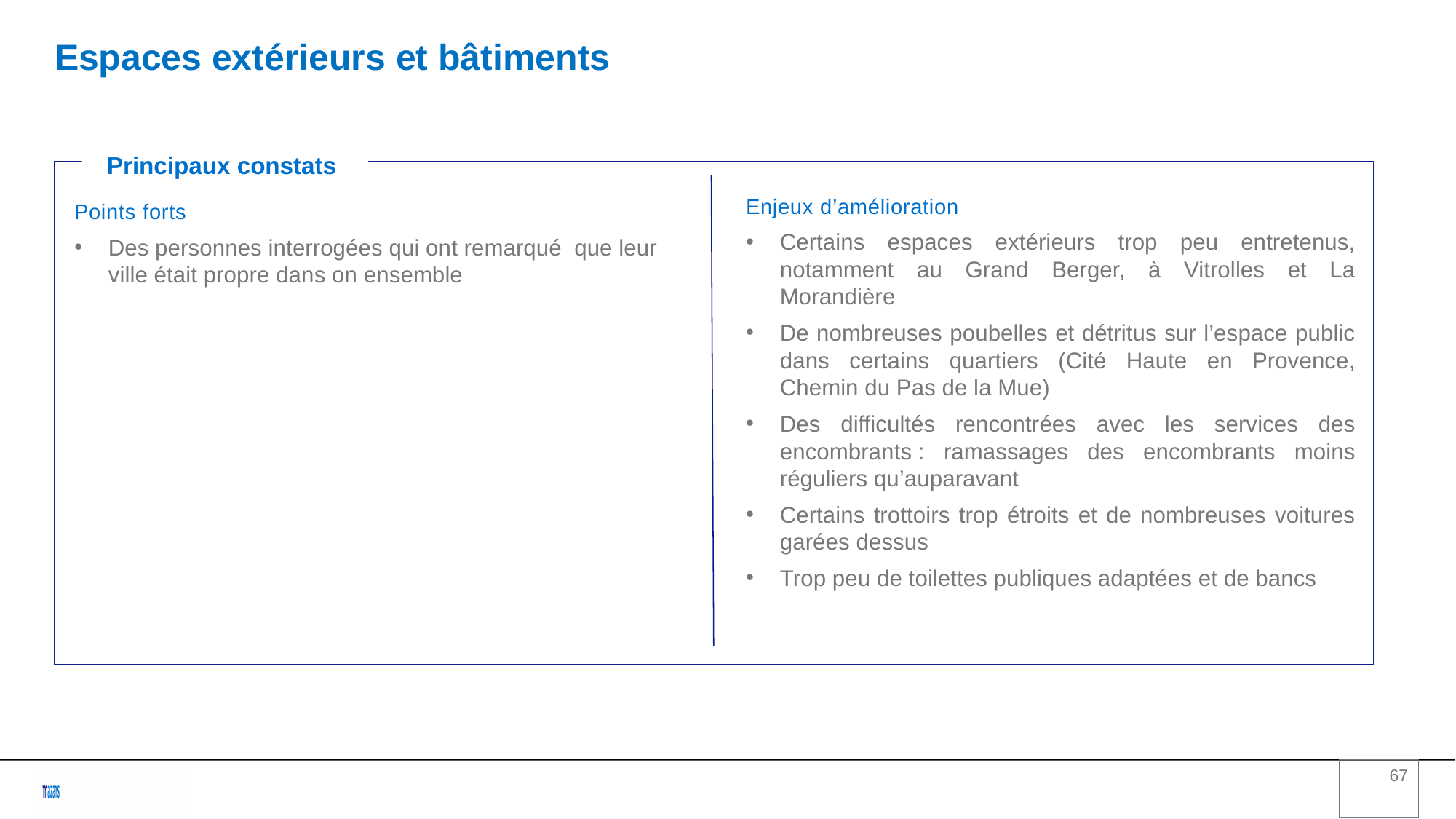

Espaces extérieurs et bâtiments
Principaux constats

Enjeux d’amélioration
Certains espaces extérieurs trop peu entretenus, notamment au Grand Berger, à Vitrolles et La Morandière
De nombreuses poubelles et détritus sur l’espace public dans certains quartiers (Cité Haute en Provence, Chemin du Pas de la Mue)
Des difficultés rencontrées avec les services des encombrants : ramassages des encombrants moins réguliers qu’auparavant
Certains trottoirs trop étroits et de nombreuses voitures garées dessus
Trop peu de toilettes publiques adaptées et de bancs
Points forts
Des personnes interrogées qui ont remarqué  que leur ville était propre dans on ensemble
67